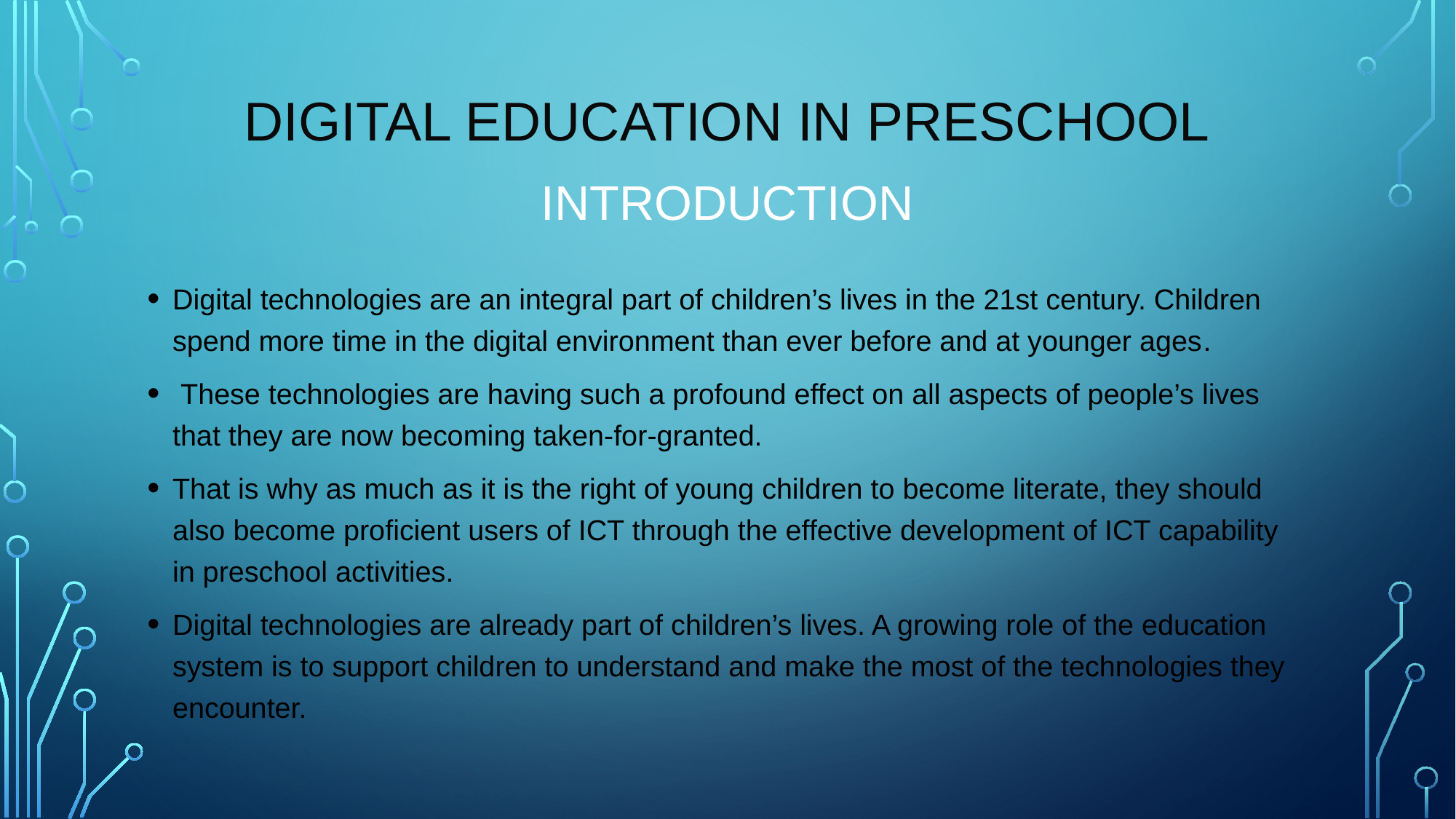

# Digital education in preschool introduction
Digital technologies are an integral part of children’s lives in the 21st century. Children spend more time in the digital environment than ever before and at younger ages.
 These technologies are having such a profound effect on all aspects of people’s lives that they are now becoming taken-for-granted.
That is why as much as it is the right of young children to become literate, they should also become proficient users of ICT through the effective development of ICT capability in preschool activities.
Digital technologies are already part of children’s lives. A growing role of the education system is to support children to understand and make the most of the technologies they encounter.